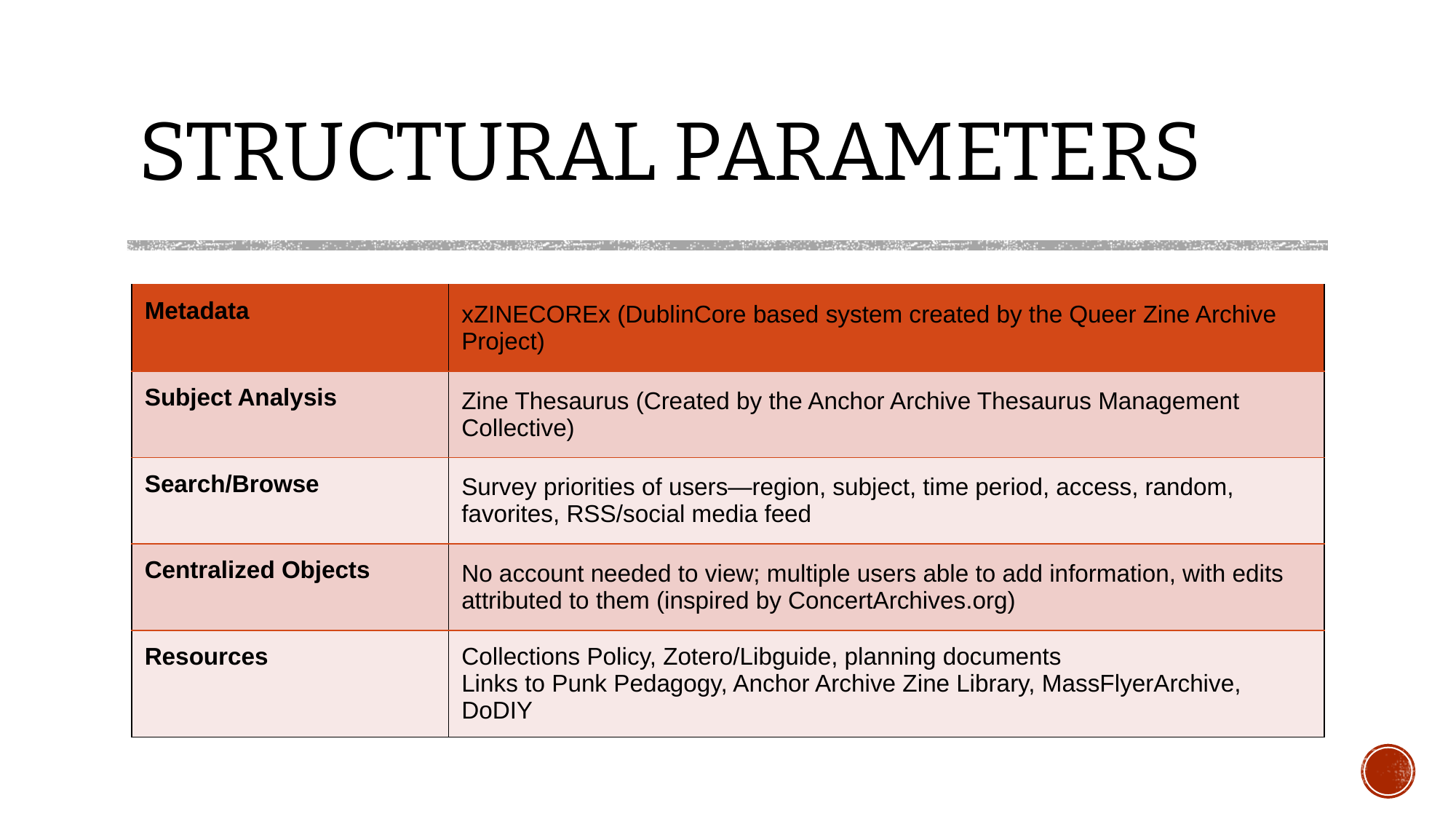

# STRUCTURAL PARAMETERS

| Metadata | xZINECOREx (DublinCore based system created by the Queer Zine Archive Project) |
| --- | --- |
| Subject Analysis | Zine Thesaurus (Created by the Anchor Archive Thesaurus Management Collective) |
| Search/Browse | Survey priorities of users—region, subject, time period, access, random, favorites, RSS/social media feed |
| Centralized Objects | No account needed to view; multiple users able to add information, with edits attributed to them (inspired by ConcertArchives.org) |
| Resources | Collections Policy, Zotero/Libguide, planning documents Links to Punk Pedagogy, Anchor Archive Zine Library, MassFlyerArchive, DoDIY |